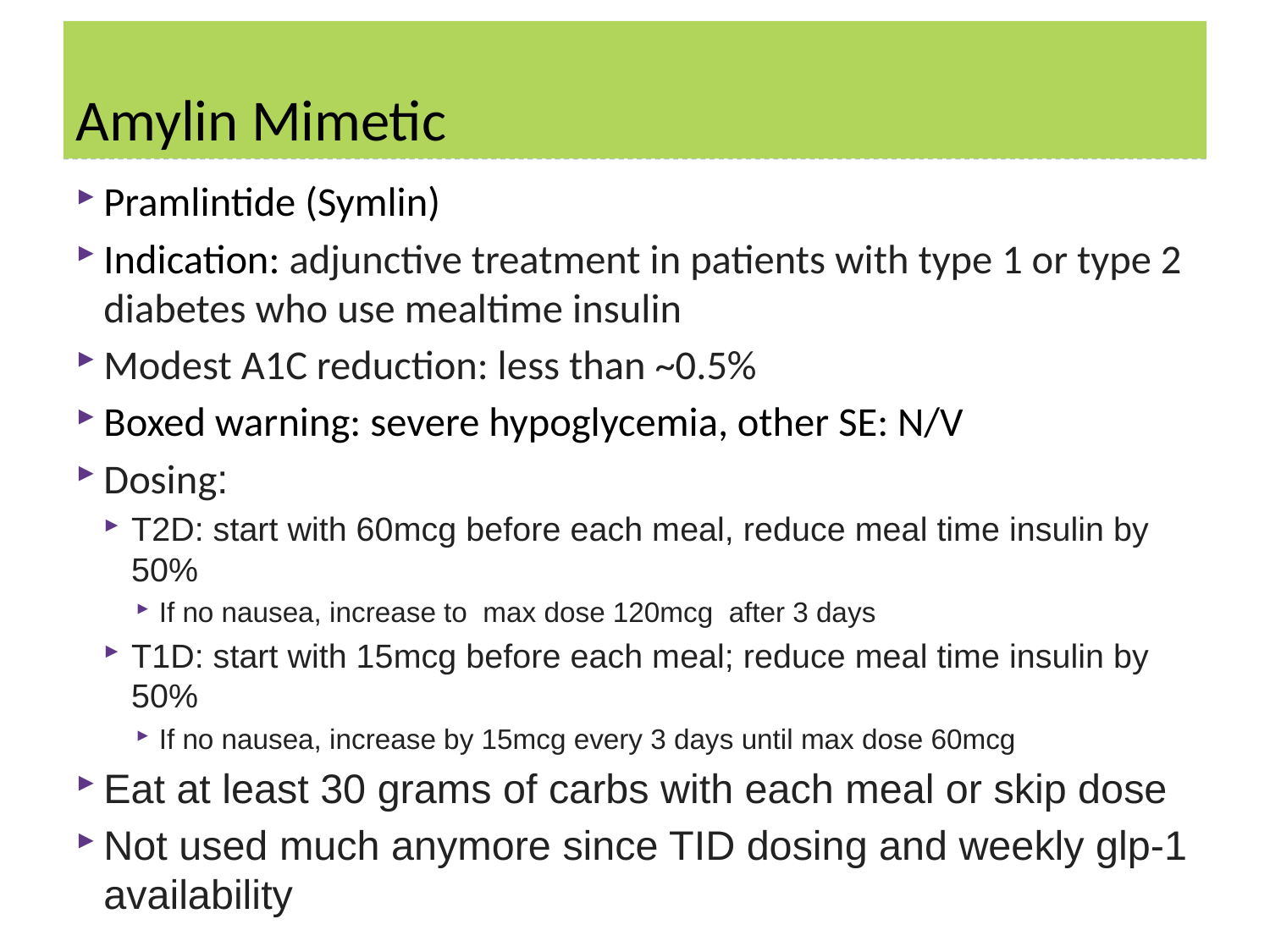

# Amylin Mimetic
Pramlintide (Symlin)
Indication: adjunctive treatment in patients with type 1 or type 2 diabetes who use mealtime insulin
Modest A1C reduction: less than ~0.5%
Boxed warning: severe hypoglycemia, other SE: N/V
Dosing:
T2D: start with 60mcg before each meal, reduce meal time insulin by 50%
If no nausea, increase to  max dose 120mcg  after 3 days
T1D: start with 15mcg before each meal; reduce meal time insulin by 50%
If no nausea, increase by 15mcg every 3 days until max dose 60mcg
Eat at least 30 grams of carbs with each meal or skip dose
Not used much anymore since TID dosing and weekly glp-1 availability